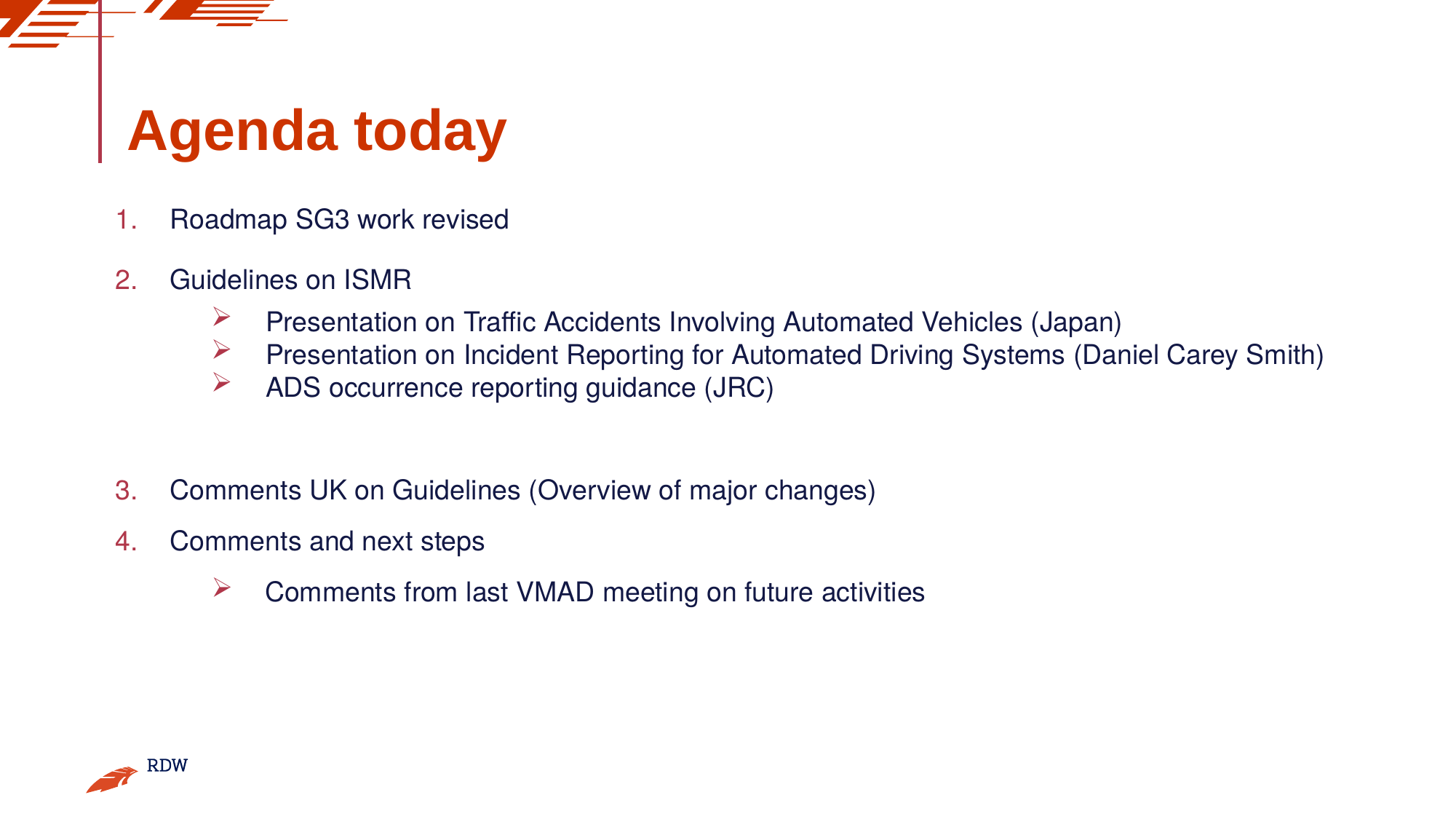

# Agenda today
Roadmap SG3 work revised
Guidelines on ISMR
Presentation on Traffic Accidents Involving Automated Vehicles (Japan)
Presentation on Incident Reporting for Automated Driving Systems (Daniel Carey Smith)
ADS occurrence reporting guidance (JRC)

Comments UK on Guidelines (Overview of major changes)
Comments and next steps
Comments from last VMAD meeting on future activities